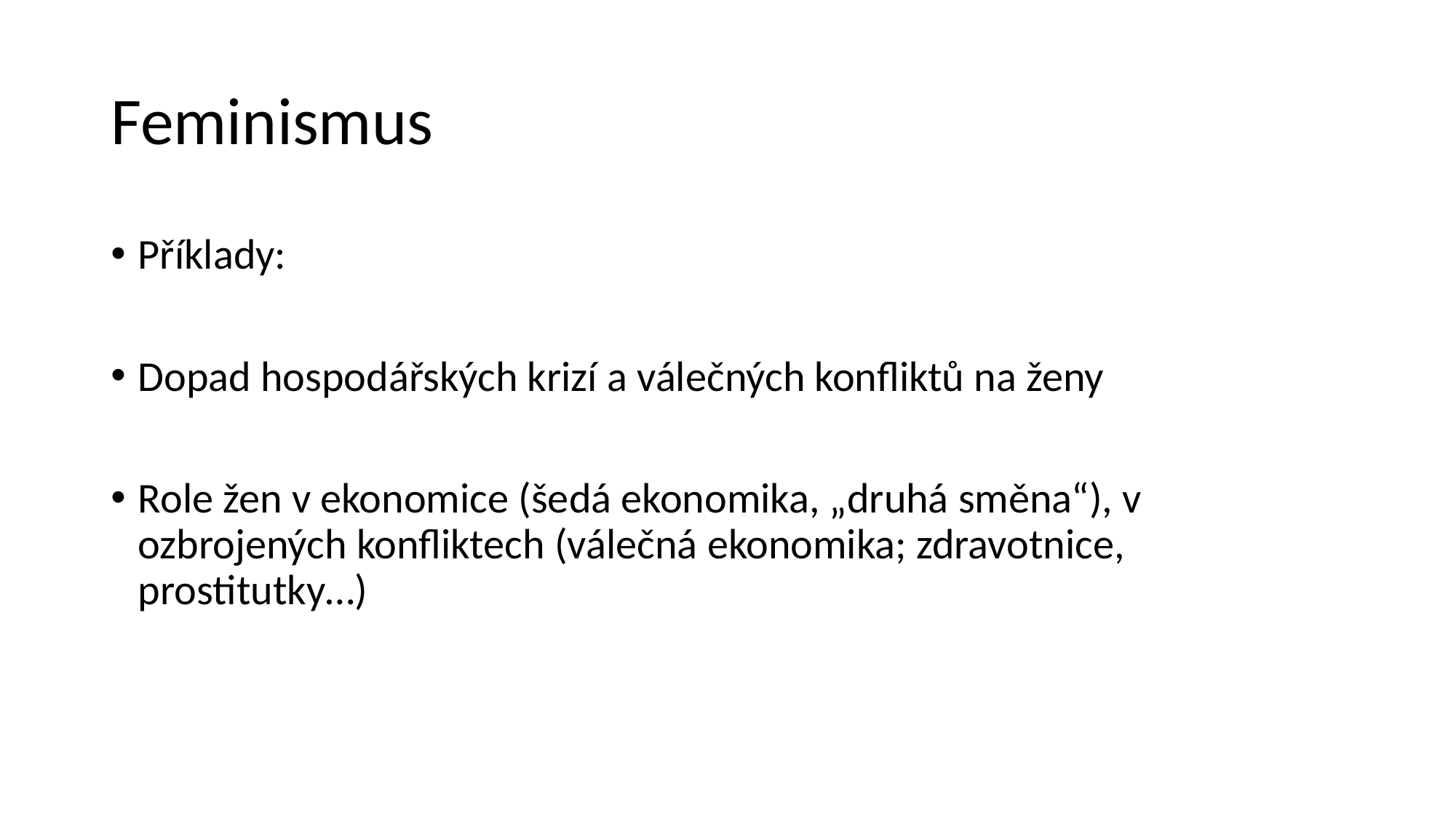

# Feminismus
Příklady:

Dopad hospodářských krizí a válečných konfliktů na ženy

Role žen v ekonomice (šedá ekonomika, „druhá směna“), v ozbrojených konfliktech (válečná ekonomika; zdravotnice, prostitutky…)